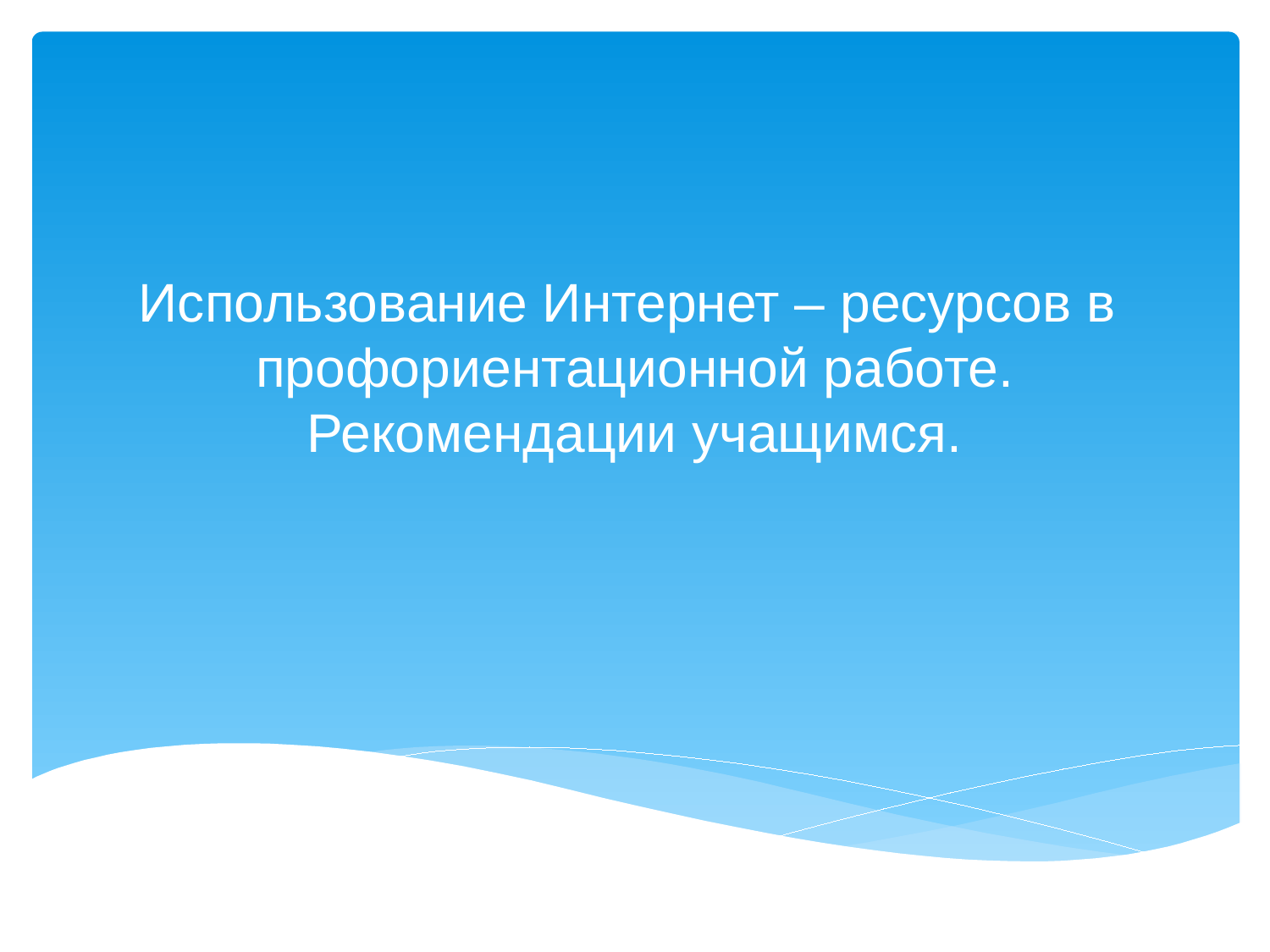

# Использование Интернет – ресурсов в профориентационной работе. Рекомендации учащимся.